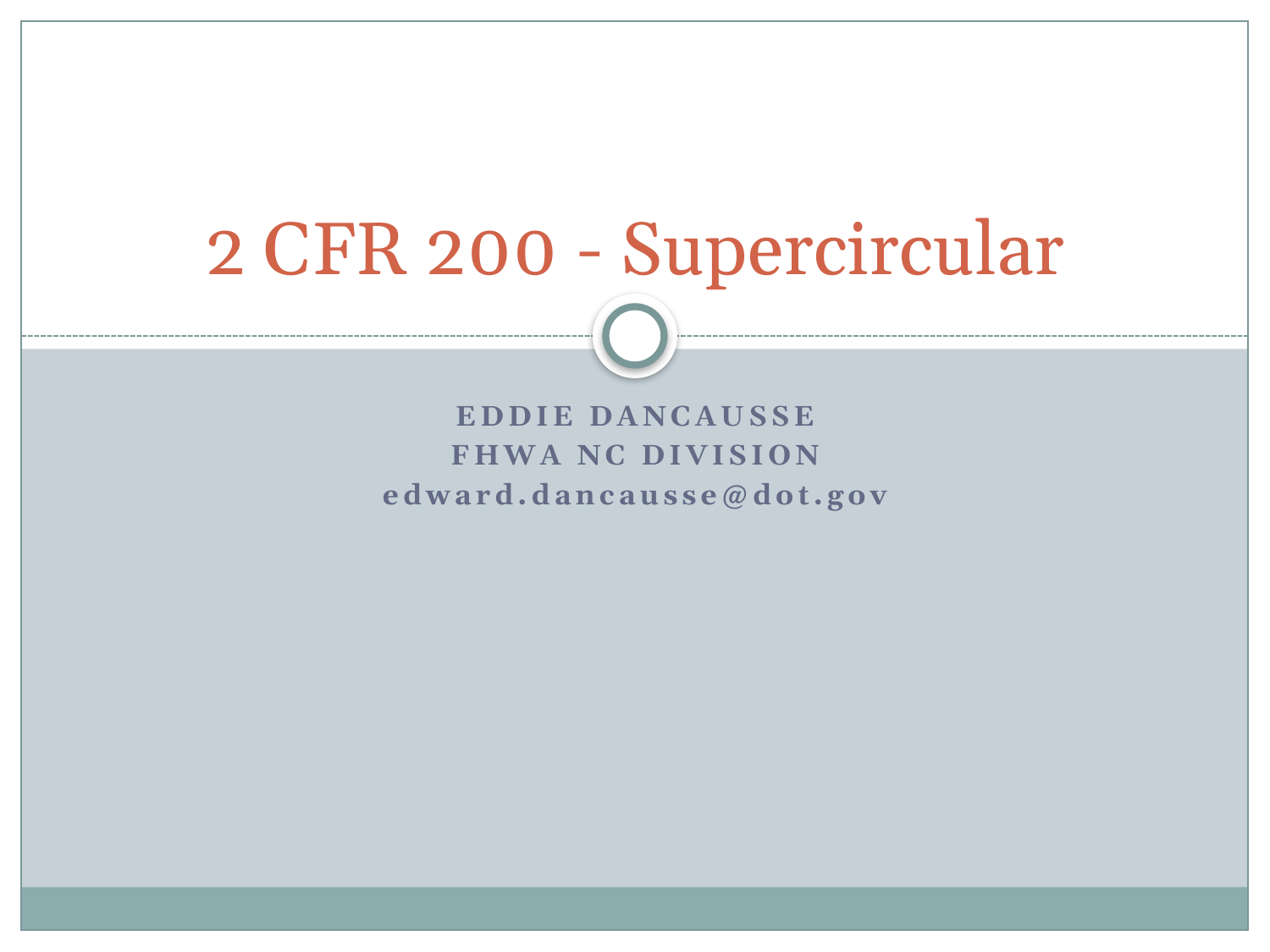

# 2 CFR 200 - Supercircular
Eddie Dancausse
Fhwa NC Division
edward.dancausse@dot.gov